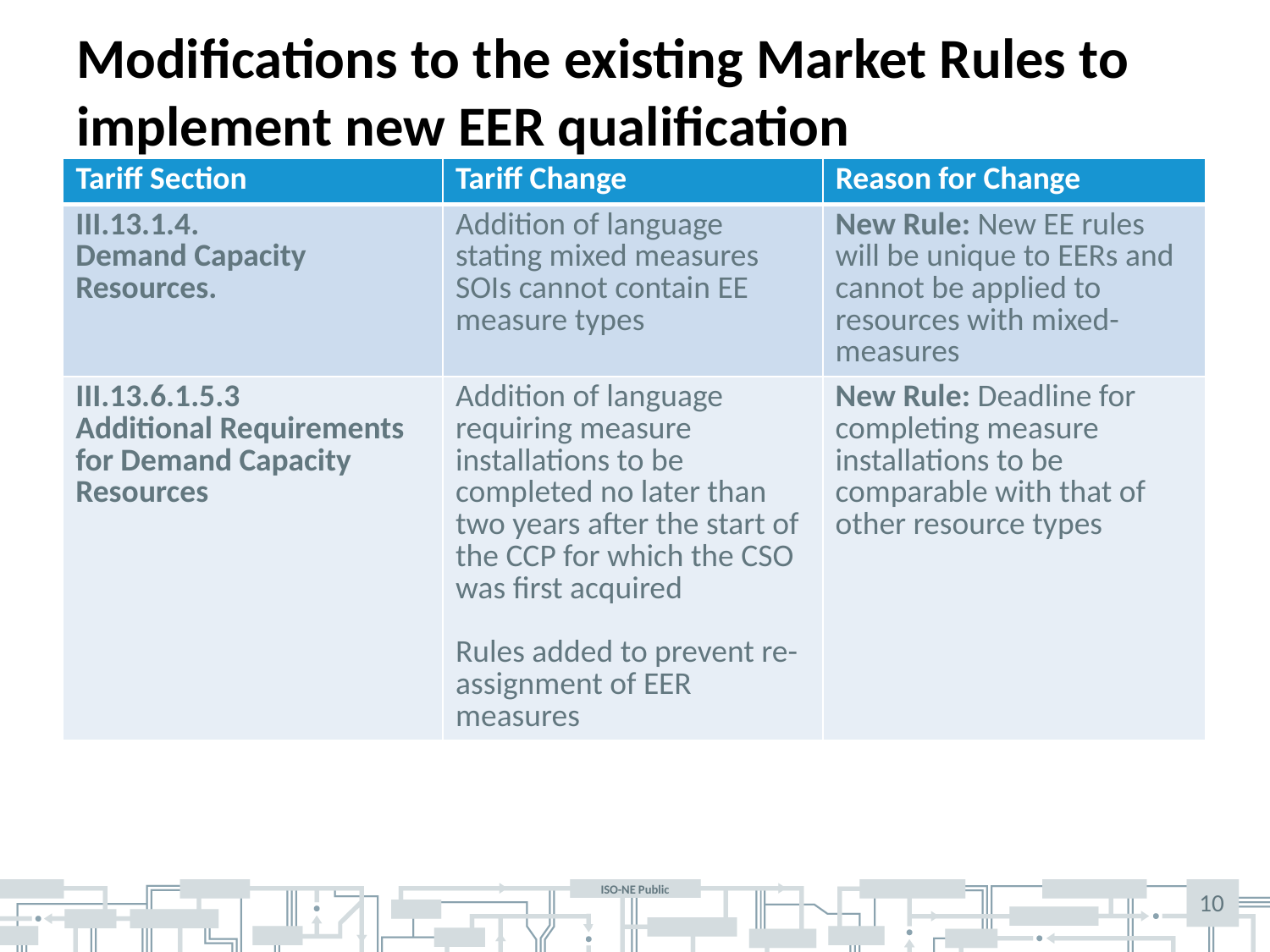

# Modifications to the existing Market Rules to implement new EER qualification
| Tariff Section | Tariff Change | Reason for Change |
| --- | --- | --- |
| III.13.1.4. Demand Capacity Resources. | Addition of language stating mixed measures SOIs cannot contain EE measure types | New Rule: New EE rules will be unique to EERs and cannot be applied to resources with mixed-measures |
| III.13.6.1.5.3 Additional Requirements for Demand Capacity Resources | Addition of language requiring measure installations to be completed no later than two years after the start of the CCP for which the CSO was first acquired Rules added to prevent re-assignment of EER measures | New Rule: Deadline for completing measure installations to be comparable with that of other resource types |
10